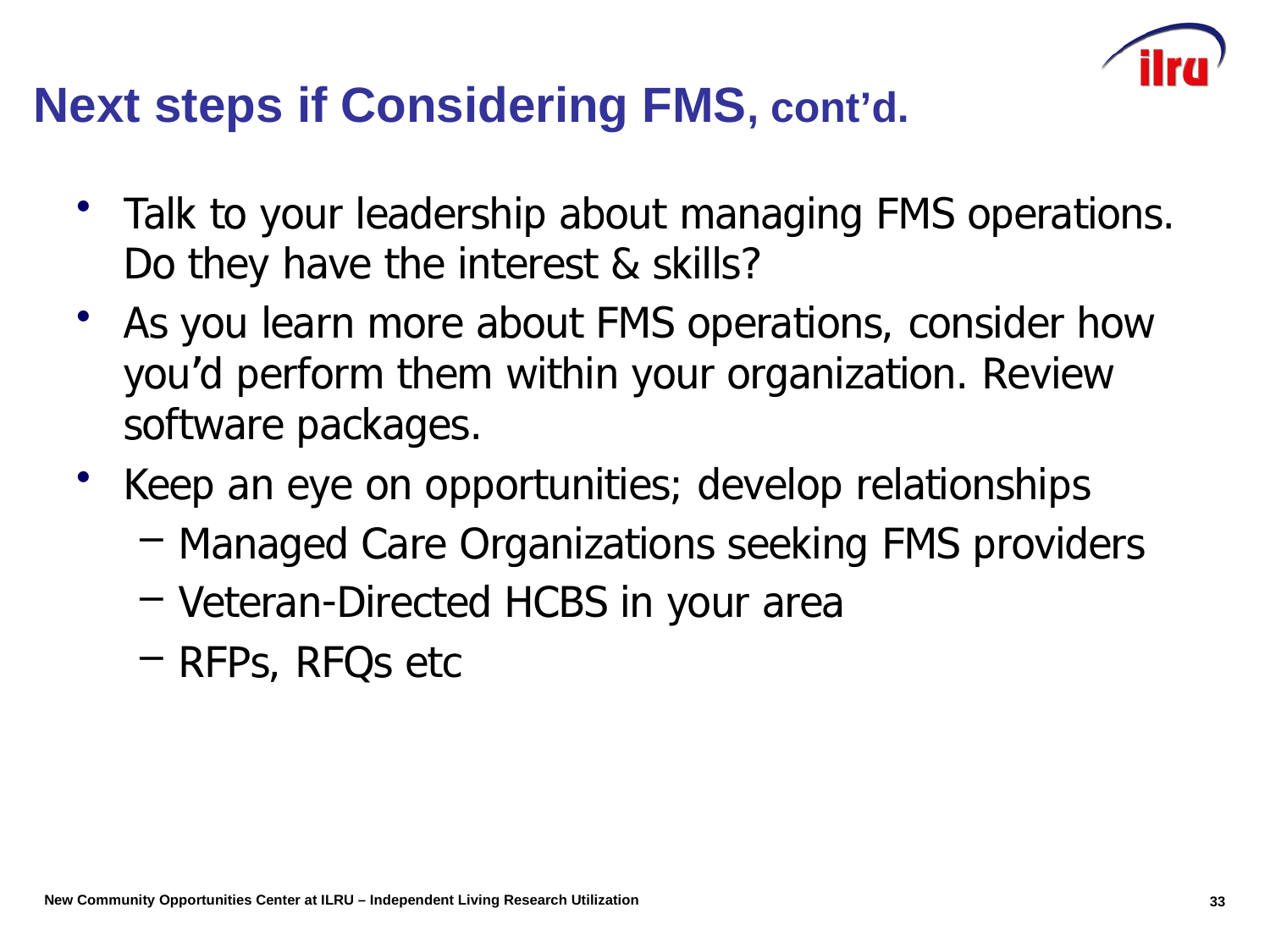

# Next steps if Considering FMS, cont’d.
Talk to your leadership about managing FMS operations. Do they have the interest & skills?
As you learn more about FMS operations, consider how you’d perform them within your organization. Review software packages.
Keep an eye on opportunities; develop relationships
Managed Care Organizations seeking FMS providers
Veteran-Directed HCBS in your area
RFPs, RFQs etc
33